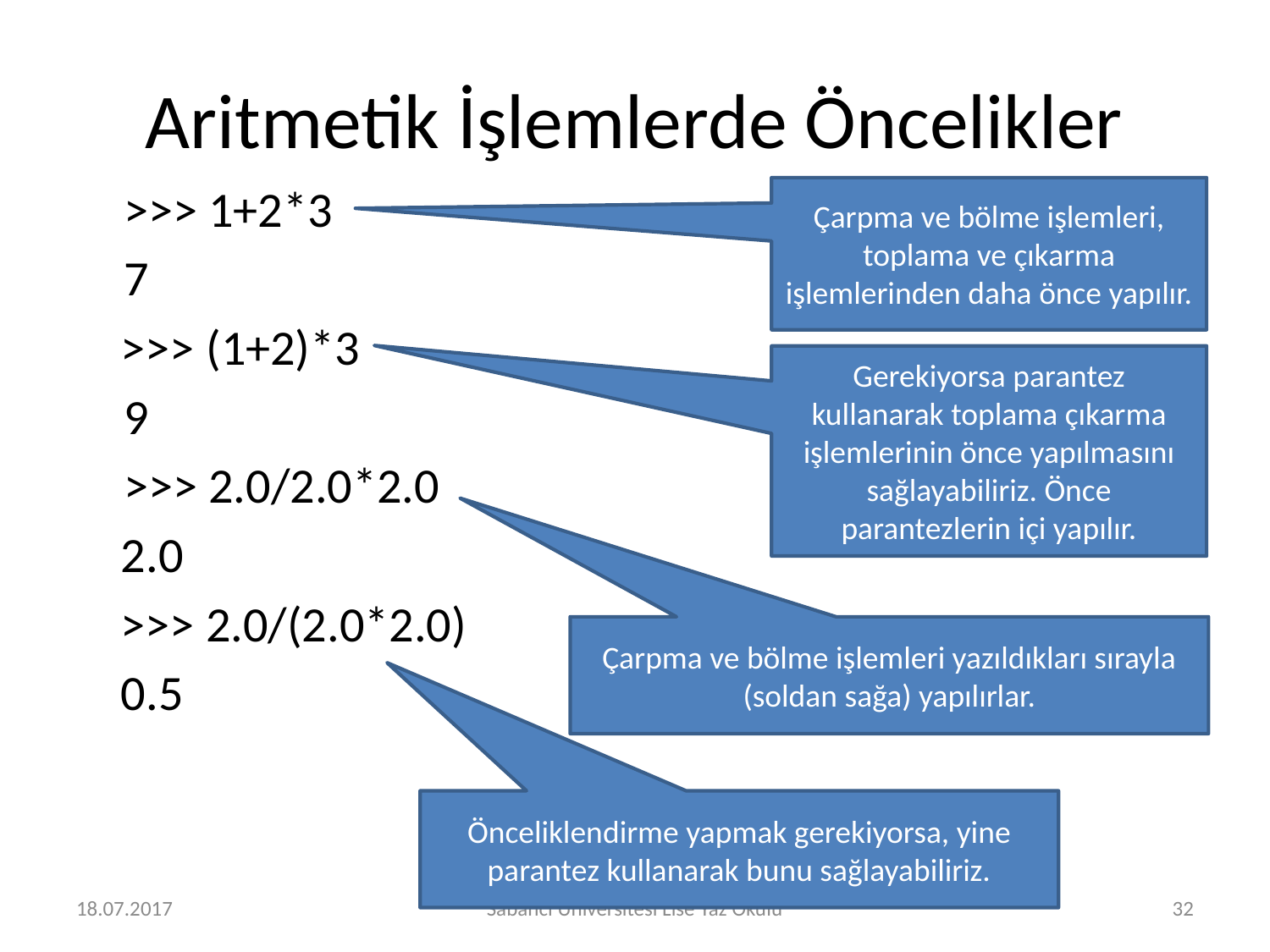

# Aritmetik İşlemlerde Öncelikler
	>>> 1+2*3
	7
    >>> (1+2)*3
	9
	>>> 2.0/2.0*2.0
    2.0
    >>> 2.0/(2.0*2.0)
    0.5

Çarpma ve bölme işlemleri, toplama ve çıkarma işlemlerinden daha önce yapılır.
Gerekiyorsa parantez kullanarak toplama çıkarma işlemlerinin önce yapılmasını sağlayabiliriz. Önce parantezlerin içi yapılır.
Çarpma ve bölme işlemleri yazıldıkları sırayla (soldan sağa) yapılırlar.
Önceliklendirme yapmak gerekiyorsa, yine parantez kullanarak bunu sağlayabiliriz.
18.07.2017
Sabancı Üniversitesi Lise Yaz Okulu
32